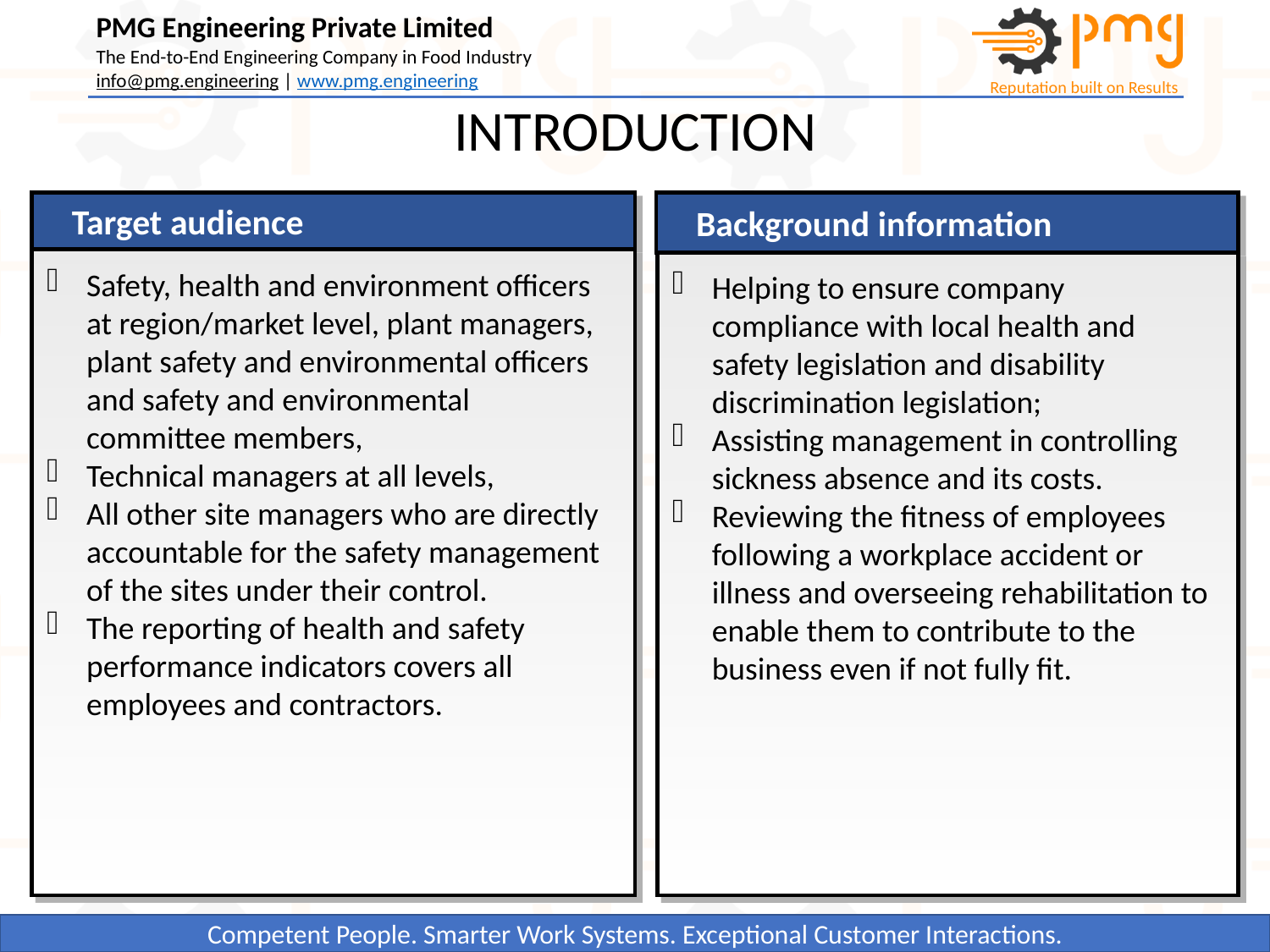

INTRODUCTION
Target audience
Background information
Safety, health and environment officers at region/market level, plant managers, plant safety and environmental officers and safety and environmental committee members,
Technical managers at all levels,
All other site managers who are directly accountable for the safety management of the sites under their control.
The reporting of health and safety performance indicators covers all employees and contractors.

Helping to ensure company compliance with local health and safety legislation and disability discrimination legislation;
Assisting management in controlling sickness absence and its costs.
Reviewing the fitness of employees following a workplace accident or illness and overseeing rehabilitation to enable them to contribute to the business even if not fully fit.